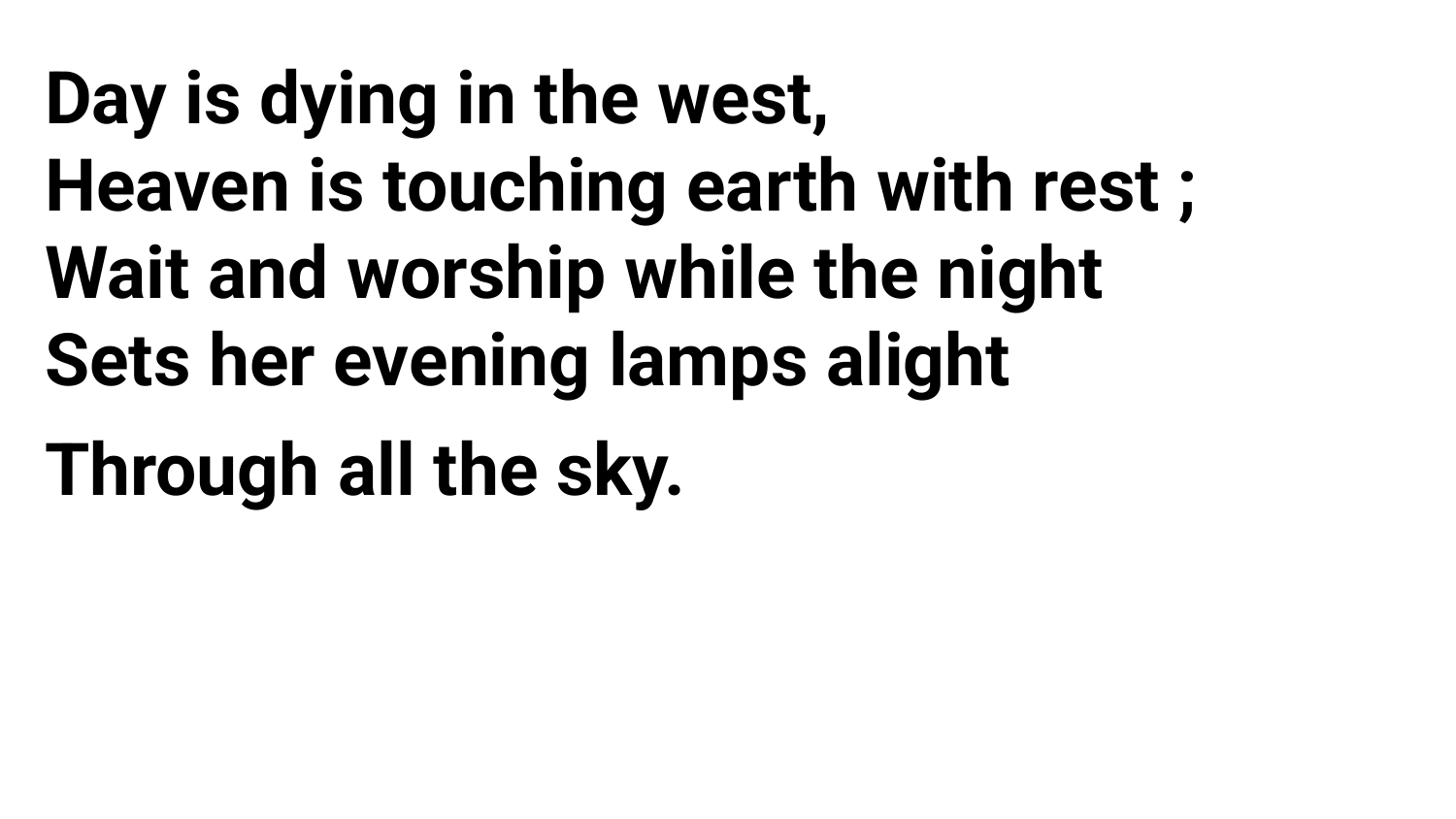

Day is dying in the west,
Heaven is touching earth with rest ;
Wait and worship while the night
Sets her evening lamps alight
Through all the sky.